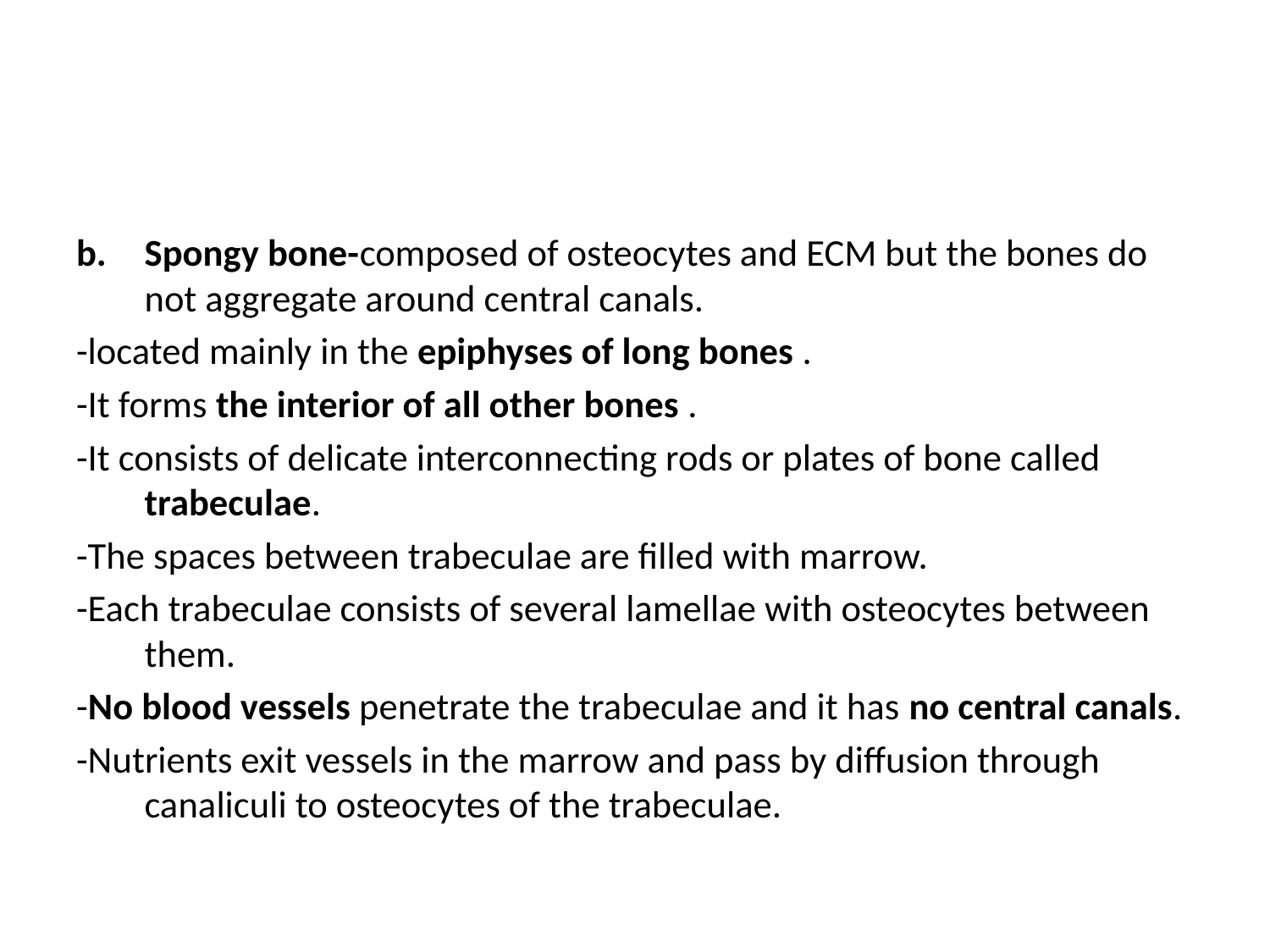

#
Spongy bone-composed of osteocytes and ECM but the bones do not aggregate around central canals.
-located mainly in the epiphyses of long bones .
-It forms the interior of all other bones .
-It consists of delicate interconnecting rods or plates of bone called trabeculae.
-The spaces between trabeculae are filled with marrow.
-Each trabeculae consists of several lamellae with osteocytes between them.
-No blood vessels penetrate the trabeculae and it has no central canals.
-Nutrients exit vessels in the marrow and pass by diffusion through canaliculi to osteocytes of the trabeculae.